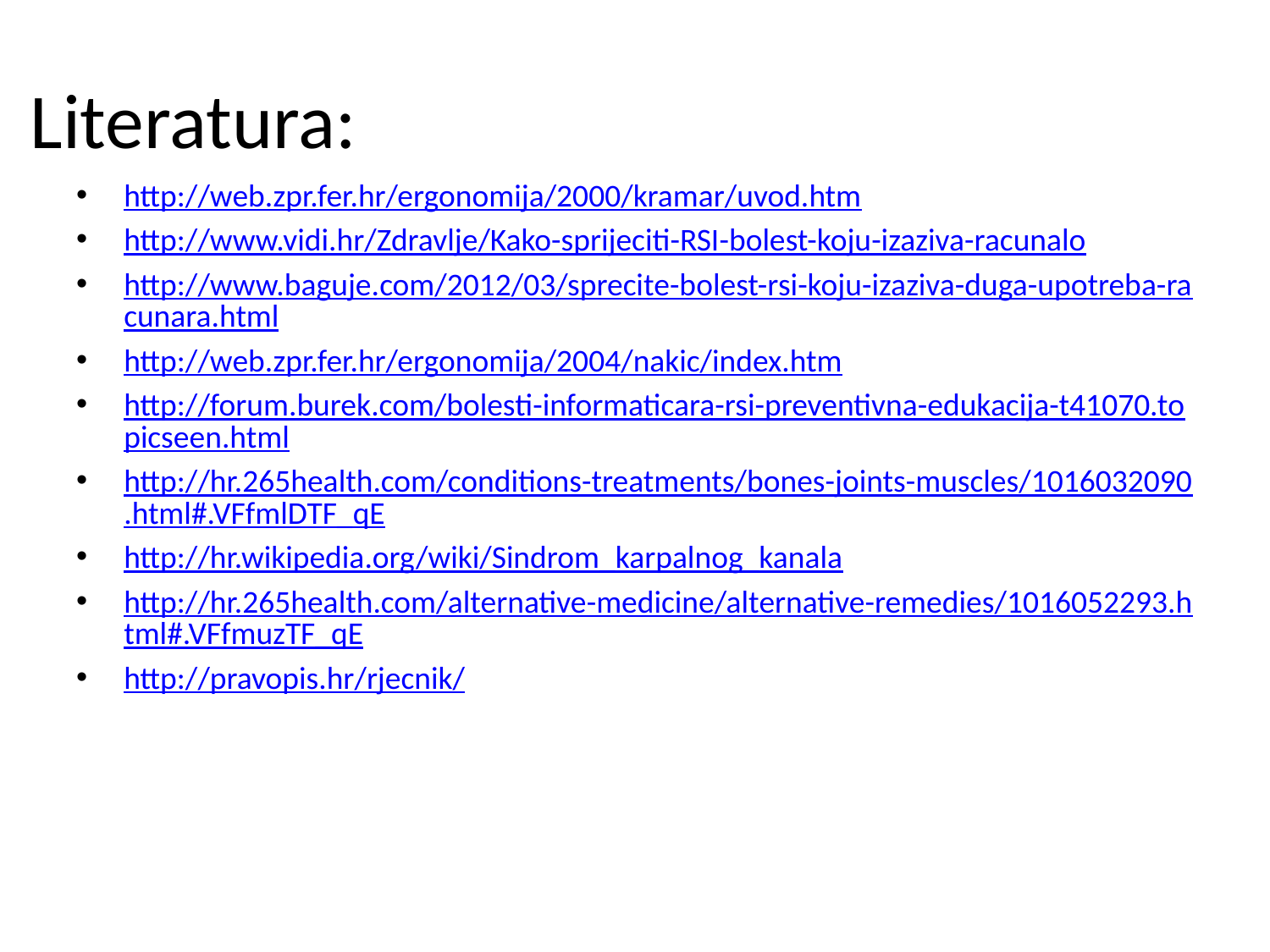

# Literatura:
http://web.zpr.fer.hr/ergonomija/2000/kramar/uvod.htm
http://www.vidi.hr/Zdravlje/Kako-sprijeciti-RSI-bolest-koju-izaziva-racunalo
http://www.baguje.com/2012/03/sprecite-bolest-rsi-koju-izaziva-duga-upotreba-racunara.html
http://web.zpr.fer.hr/ergonomija/2004/nakic/index.htm
http://forum.burek.com/bolesti-informaticara-rsi-preventivna-edukacija-t41070.topicseen.html
http://hr.265health.com/conditions-treatments/bones-joints-muscles/1016032090.html#.VFfmlDTF_qE
http://hr.wikipedia.org/wiki/Sindrom_karpalnog_kanala
http://hr.265health.com/alternative-medicine/alternative-remedies/1016052293.html#.VFfmuzTF_qE
http://pravopis.hr/rjecnik/